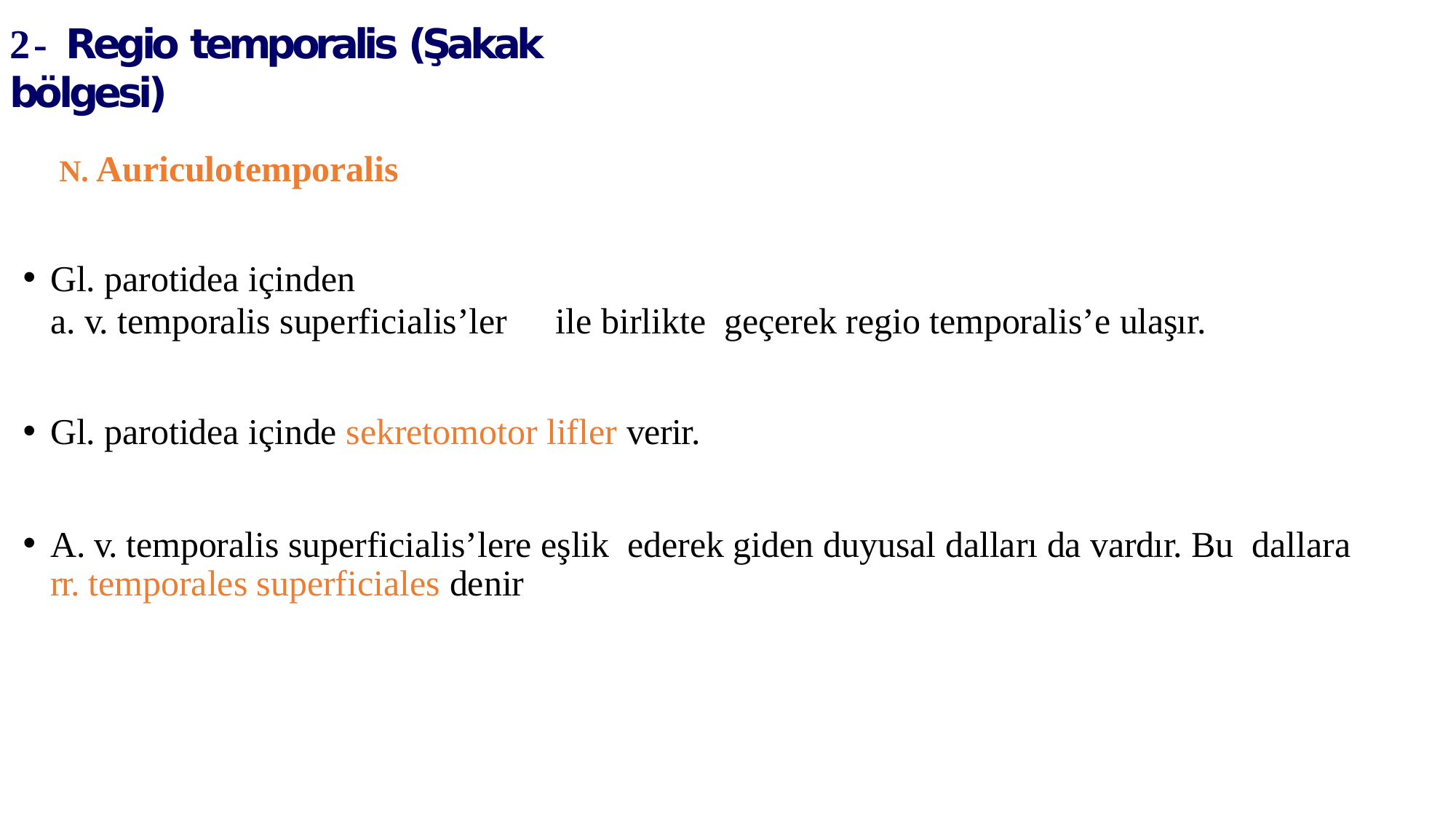

# 2- Regio temporalis (Şakak bölgesi)
N. Auriculotemporalis

Gl. parotidea içinden
a. v. temporalis superficialis’ler	ile birlikte  geçerek regio temporalis’e ulaşır.

Gl. parotidea içinde sekretomotor lifler verir.

A. v. temporalis superficialis’lere eşlik  ederek giden duyusal dalları da vardır. Bu  dallara
rr. temporales superficiales denir